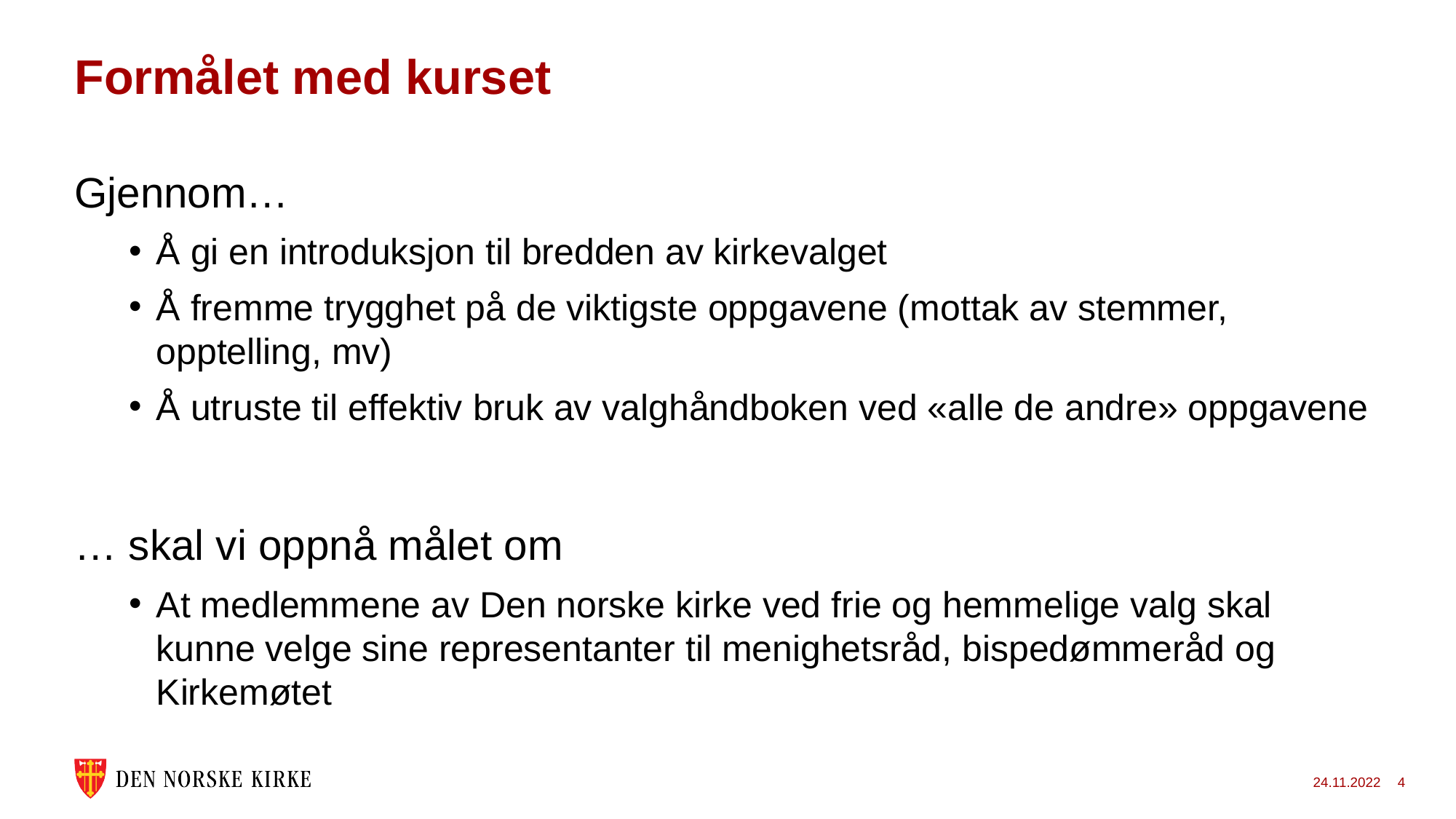

# Formålet med kurset
Gjennom…
Å gi en introduksjon til bredden av kirkevalget
Å fremme trygghet på de viktigste oppgavene (mottak av stemmer, opptelling, mv)
Å utruste til effektiv bruk av valghåndboken ved «alle de andre» oppgavene

… skal vi oppnå målet om
At medlemmene av Den norske kirke ved frie og hemmelige valg skal kunne velge sine representanter til menighetsråd, bispedømmeråd og Kirkemøtet

24.11.2022
4